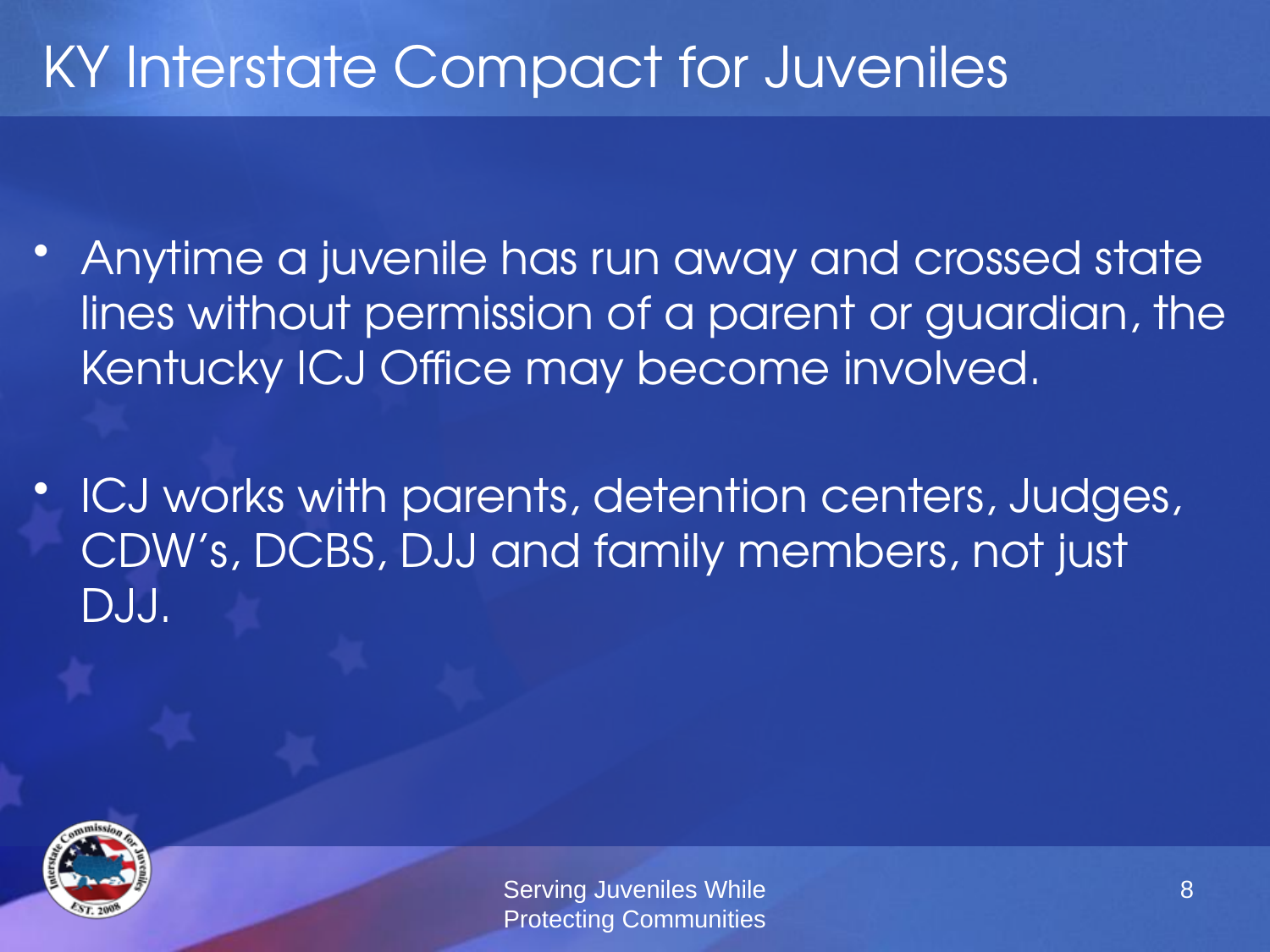

# KY Interstate Compact for Juveniles
Anytime a juvenile has run away and crossed state lines without permission of a parent or guardian, the Kentucky ICJ Office may become involved.

ICJ works with parents, detention centers, Judges, CDW’s, DCBS, DJJ and family members, not just DJJ.

Serving Juveniles While Protecting Communities
8